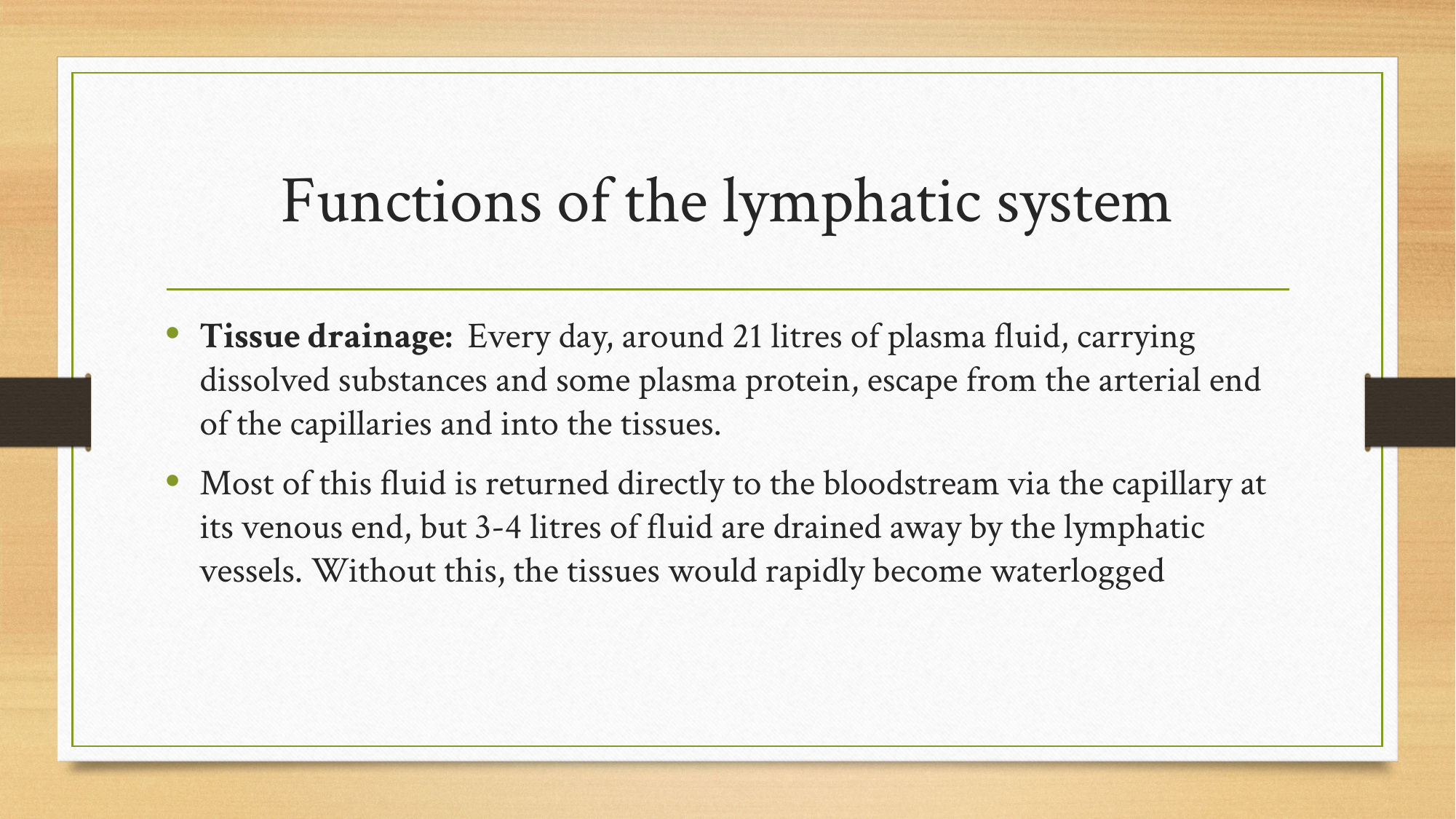

# Functions of the lymphatic system
Tissue drainage:  Every day, around 21 litres of plasma fluid, carrying dissolved substances and some plasma protein, escape from the arterial end of the capillaries and into the tissues.
Most of this fluid is returned directly to the bloodstream via the capillary at its venous end, but 3-4 litres of fluid are drained away by the lymphatic vessels. Without this, the tissues would rapidly become waterlogged